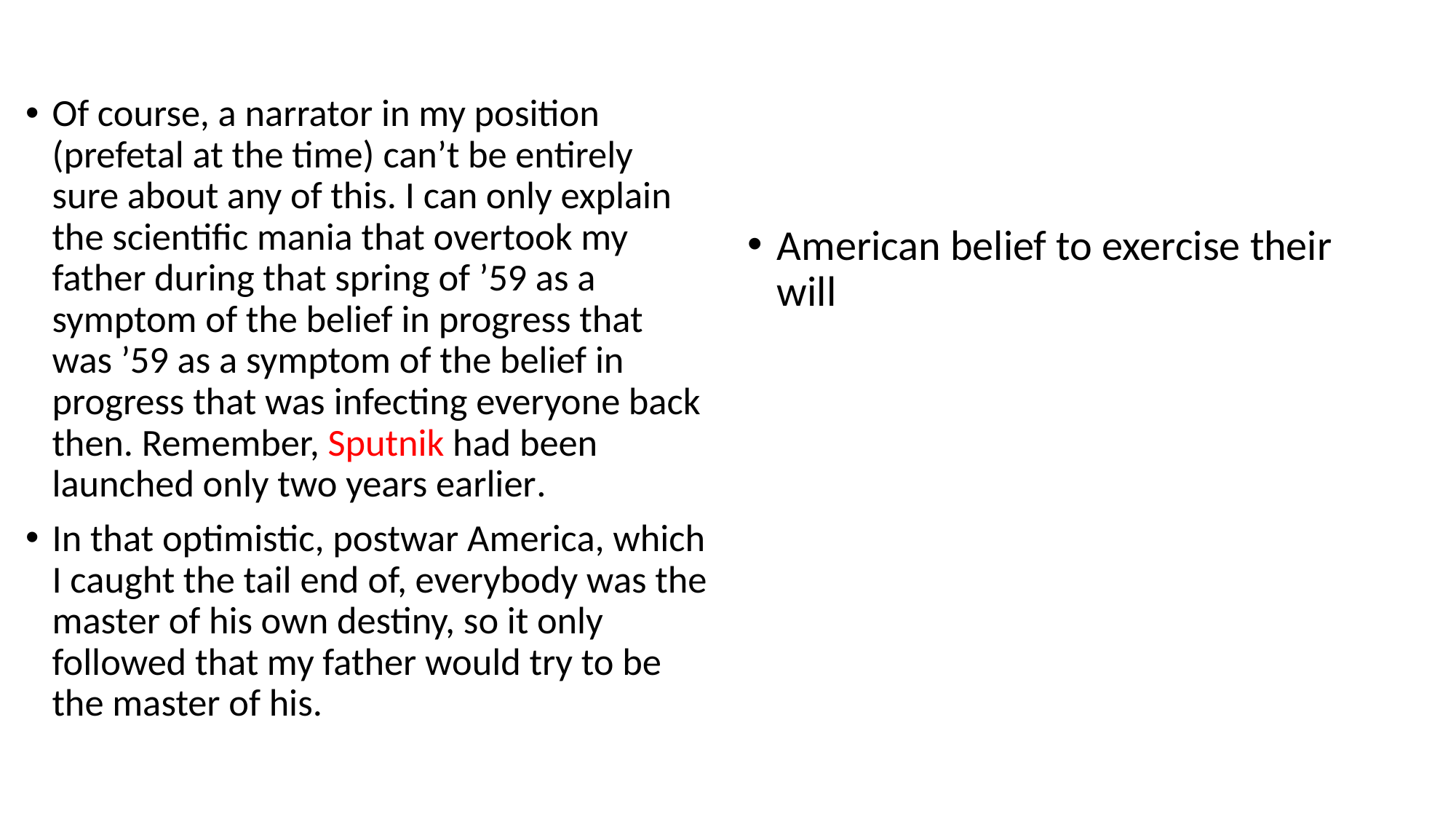

Of course, a narrator in my position (prefetal at the time) can’t be entirely sure about any of this. I can only explain the scientific mania that overtook my father during that spring of ’59 as a symptom of the belief in progress that was ’59 as a symptom of the belief in progress that was infecting everyone back then. Remember, Sputnik had been launched only two years earlier.
In that optimistic, postwar America, which I caught the tail end of, everybody was the master of his own destiny, so it only followed that my father would try to be the master of his.
American belief to exercise their will